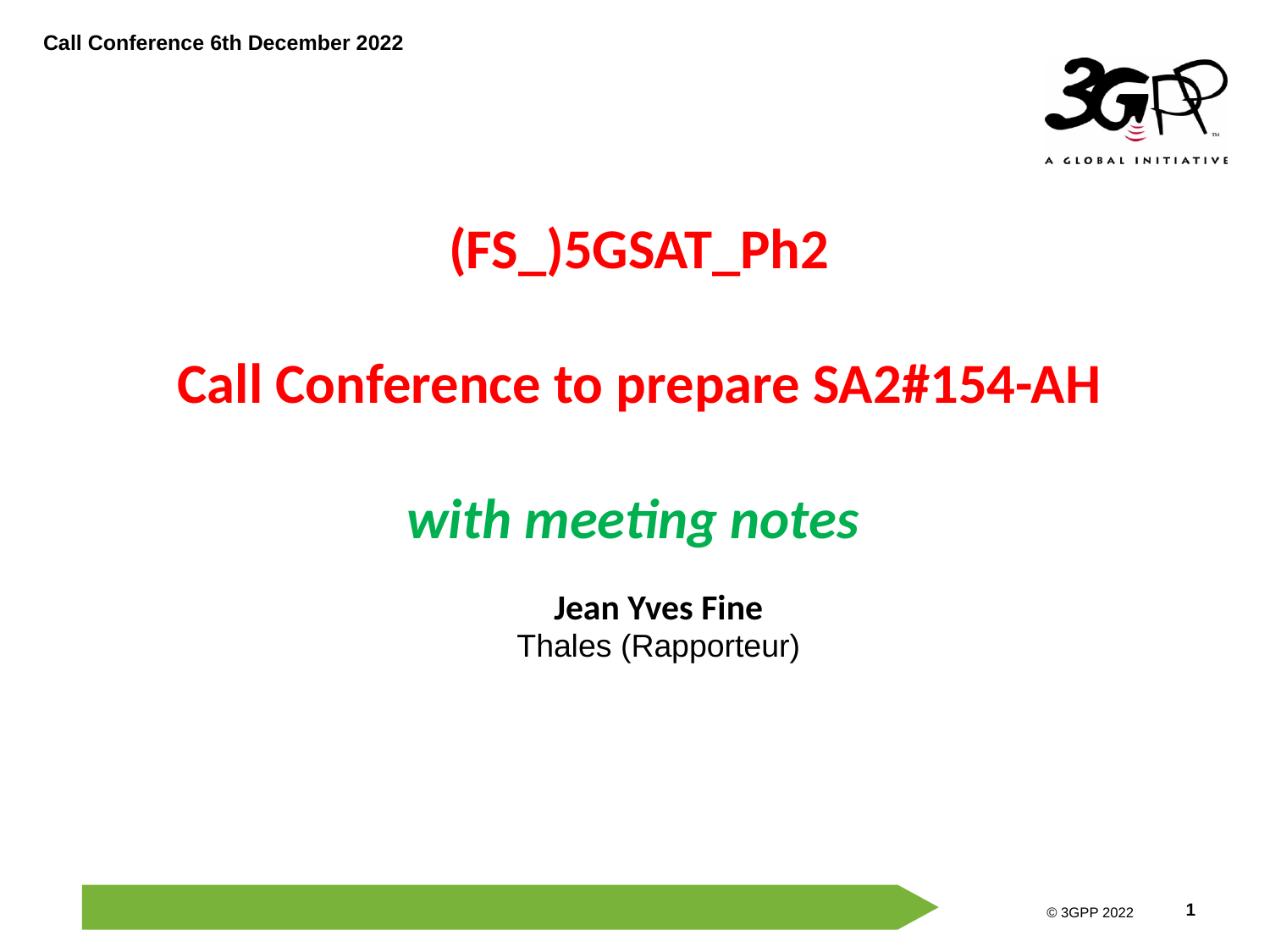

# (FS_)5GSAT_Ph2 Call Conference to prepare SA2#154-AH with meeting notes
Jean Yves Fine
Thales (Rapporteur)